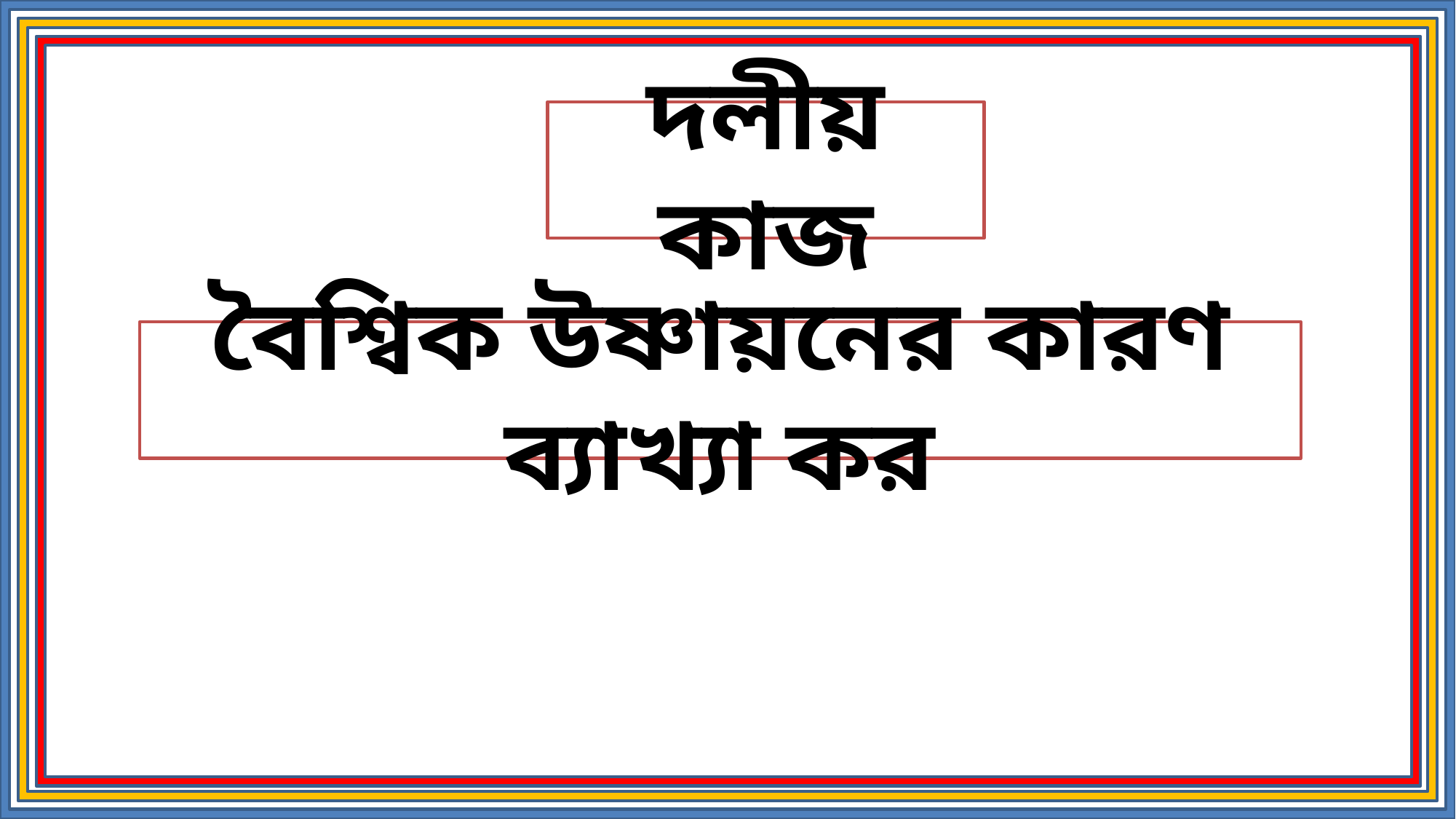

দলীয় কাজ
বৈশ্বিক উষ্ণায়নের কারণ ব্যাখ্যা কর
14